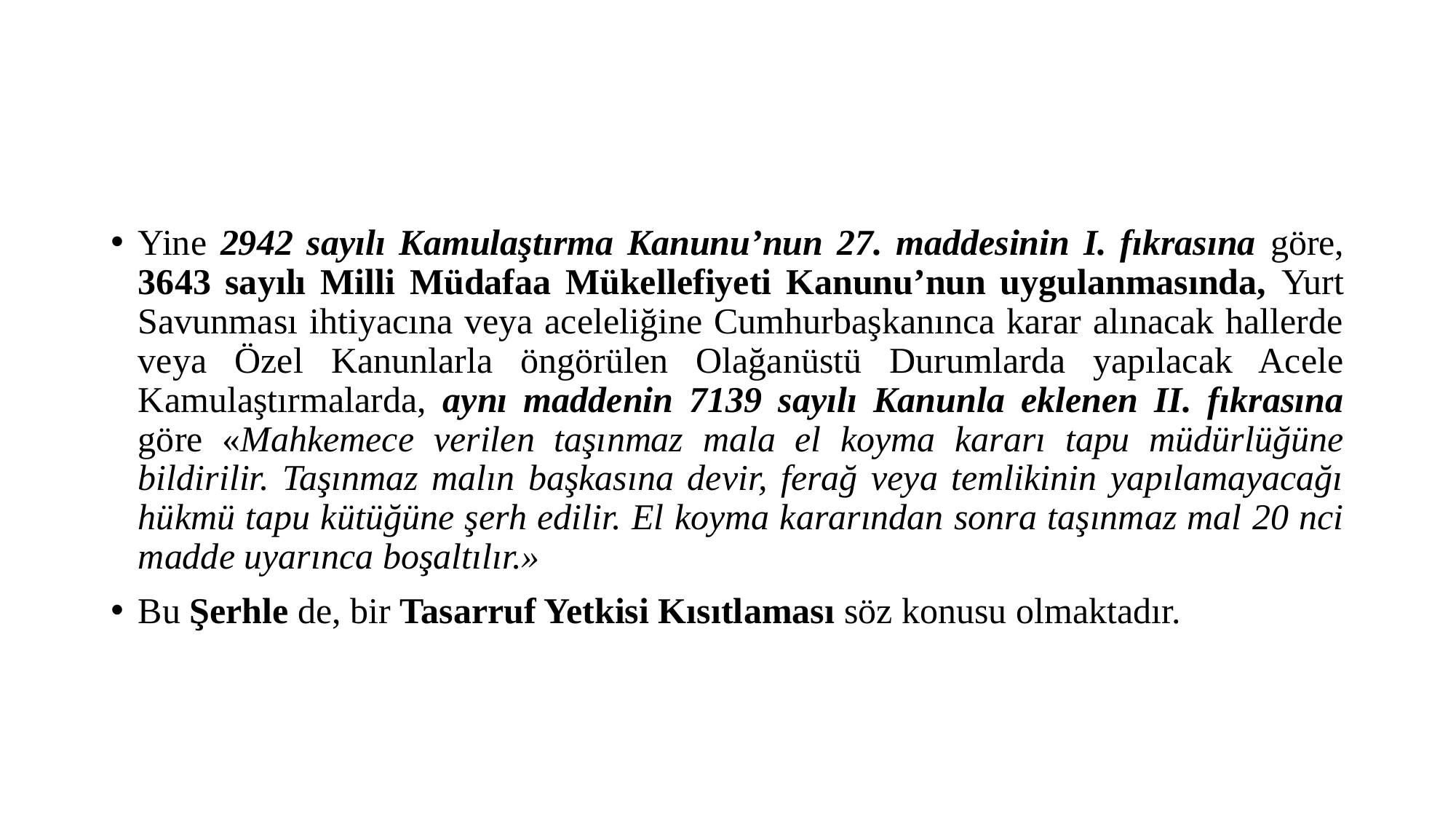

#
Yine 2942 sayılı Kamulaştırma Kanunu’nun 27. maddesinin I. fıkrasına göre, 3643 sayılı Milli Müdafaa Mükellefiyeti Kanunu’nun uygulanmasında, Yurt Savunması ihtiyacına veya aceleliğine Cumhurbaşkanınca karar alınacak hallerde veya Özel Kanunlarla öngörülen Olağanüstü Durumlarda yapılacak Acele Kamulaştırmalarda, aynı maddenin 7139 sayılı Kanunla eklenen II. fıkrasına göre «Mahkemece verilen taşınmaz mala el koyma kararı tapu müdürlüğüne bildirilir. Taşınmaz malın başkasına devir, ferağ veya temlikinin yapılamayacağı hükmü tapu kütüğüne şerh edilir. El koyma kararından sonra taşınmaz mal 20 nci madde uyarınca boşaltılır.»
Bu Şerhle de, bir Tasarruf Yetkisi Kısıtlaması söz konusu olmaktadır.